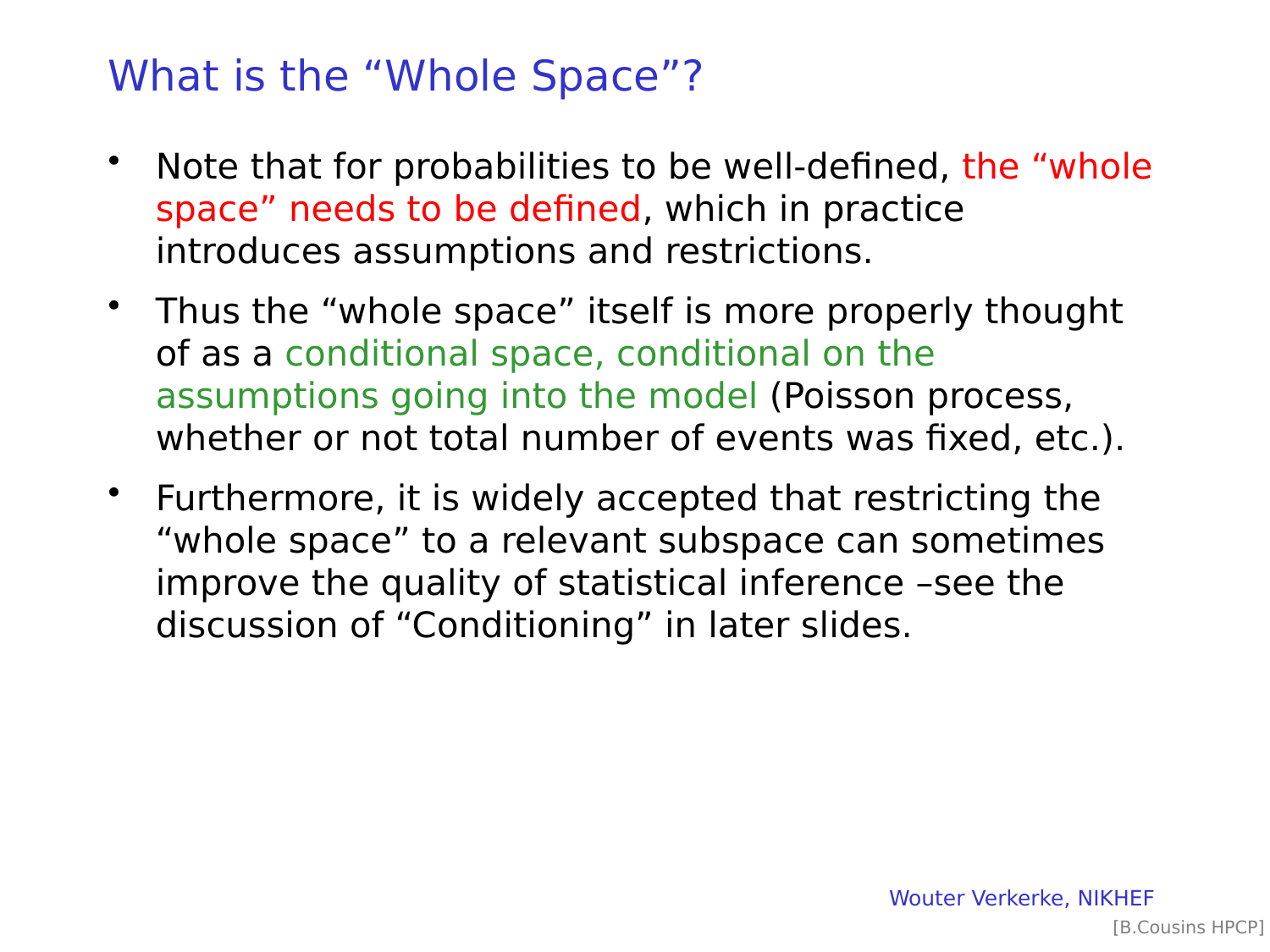

# What is the “Whole Space”?
Note that for probabilities to be well-defined, the “whole space” needs to be defined, which in practice introduces assumptions and restrictions.
Thus the “whole space” itself is more properly thought of as a conditional space, conditional on the assumptions going into the model (Poisson process, whether or not total number of events was fixed, etc.).
Furthermore, it is widely accepted that restricting the “whole space” to a relevant subspace can sometimes improve the quality of statistical inference –see the discussion of “Conditioning” in later slides.
Wouter Verkerke, NIKHEF
[B.Cousins HPCP]